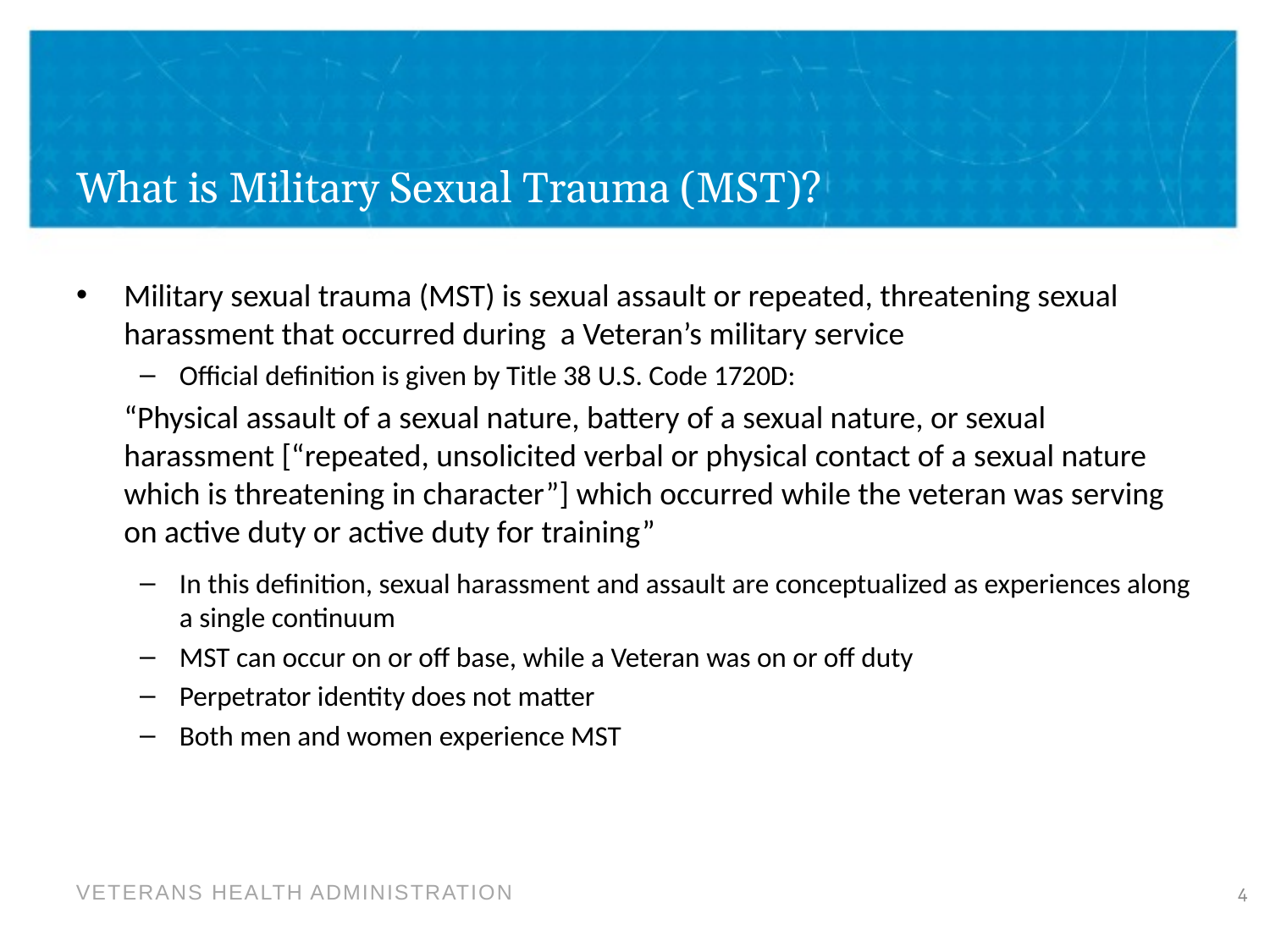

# What is Military Sexual Trauma (MST)?
Military sexual trauma (MST) is sexual assault or repeated, threatening sexual harassment that occurred during  a Veteran’s military service
Official definition is given by Title 38 U.S. Code 1720D:
	“Physical assault of a sexual nature, battery of a sexual nature, or sexual harassment [“repeated, unsolicited verbal or physical contact of a sexual nature which is threatening in character”] which occurred while the veteran was serving on active duty or active duty for training”
In this definition, sexual harassment and assault are conceptualized as experiences along a single continuum
MST can occur on or off base, while a Veteran was on or off duty
Perpetrator identity does not matter
Both men and women experience MST

4